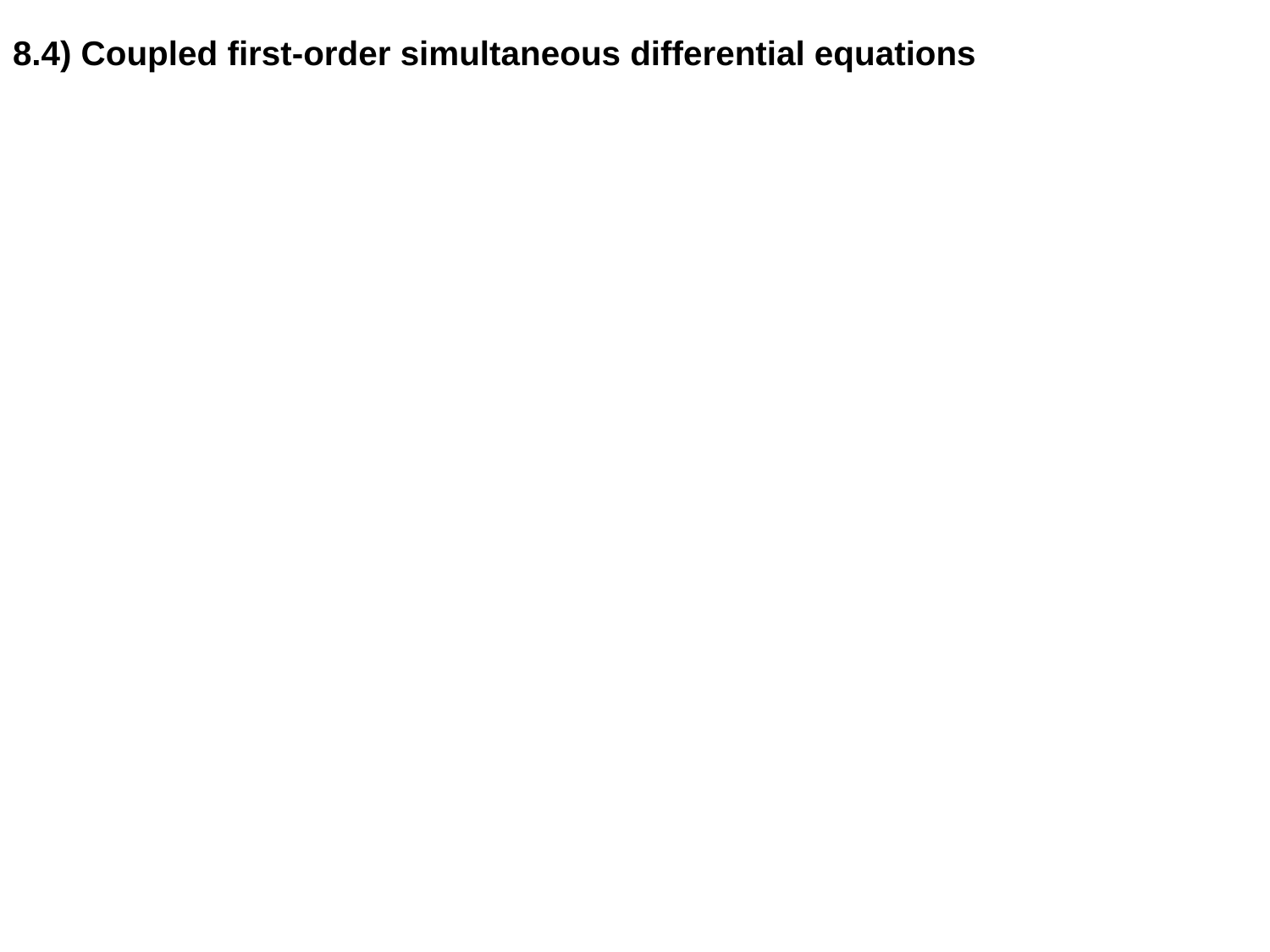

# 8.4) Coupled first-order simultaneous differential equations